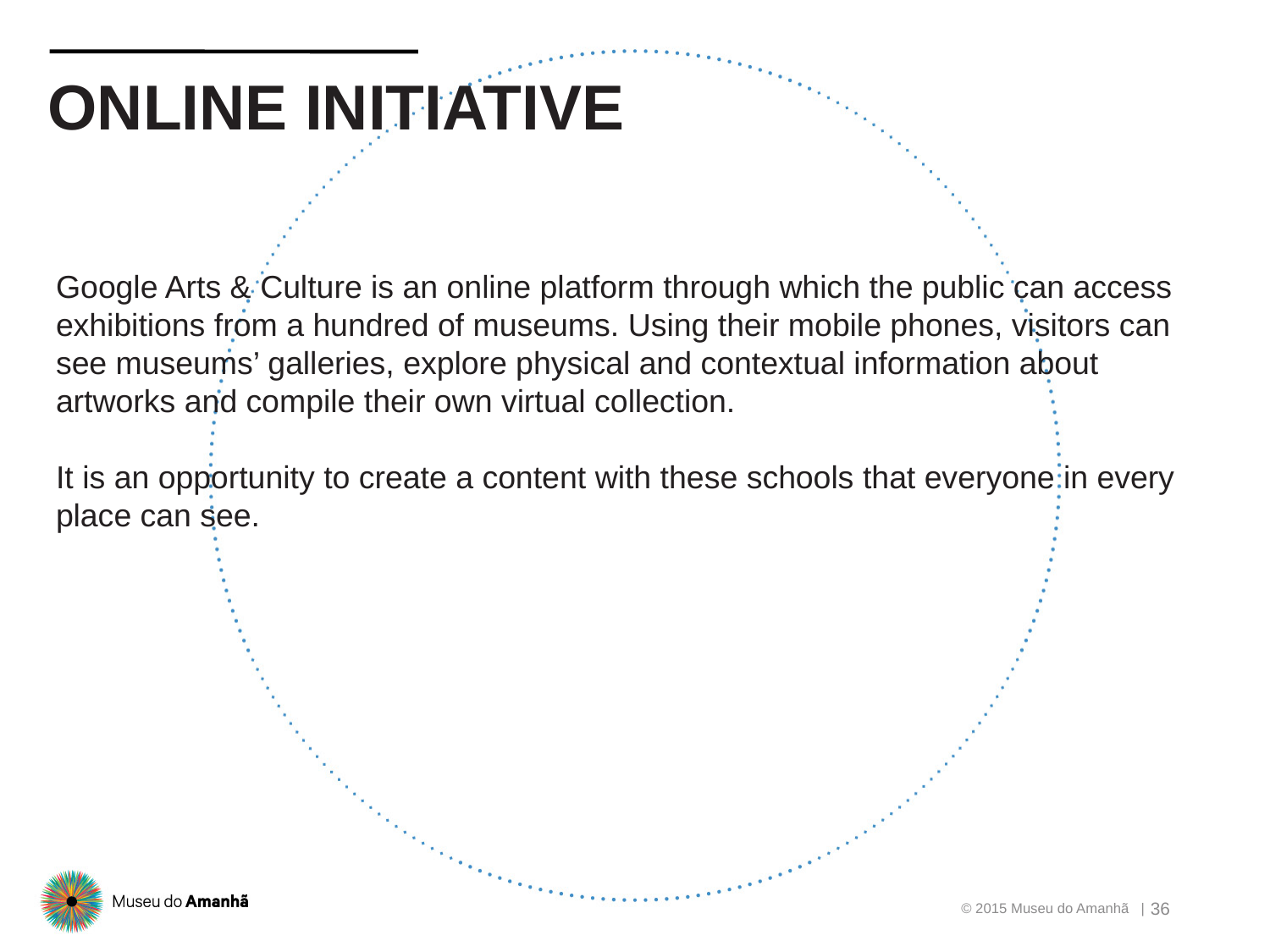

# ONLINE INITIATIVE

Google Arts & Culture is an online platform through which the public can access exhibitions from a hundred of museums. Using their mobile phones, visitors can see museums’ galleries, explore physical and contextual information about artworks and compile their own virtual collection.

It is an opportunity to create a content with these schools that everyone in every place can see.
 © 2015 Museu do Amanhã   |
  36